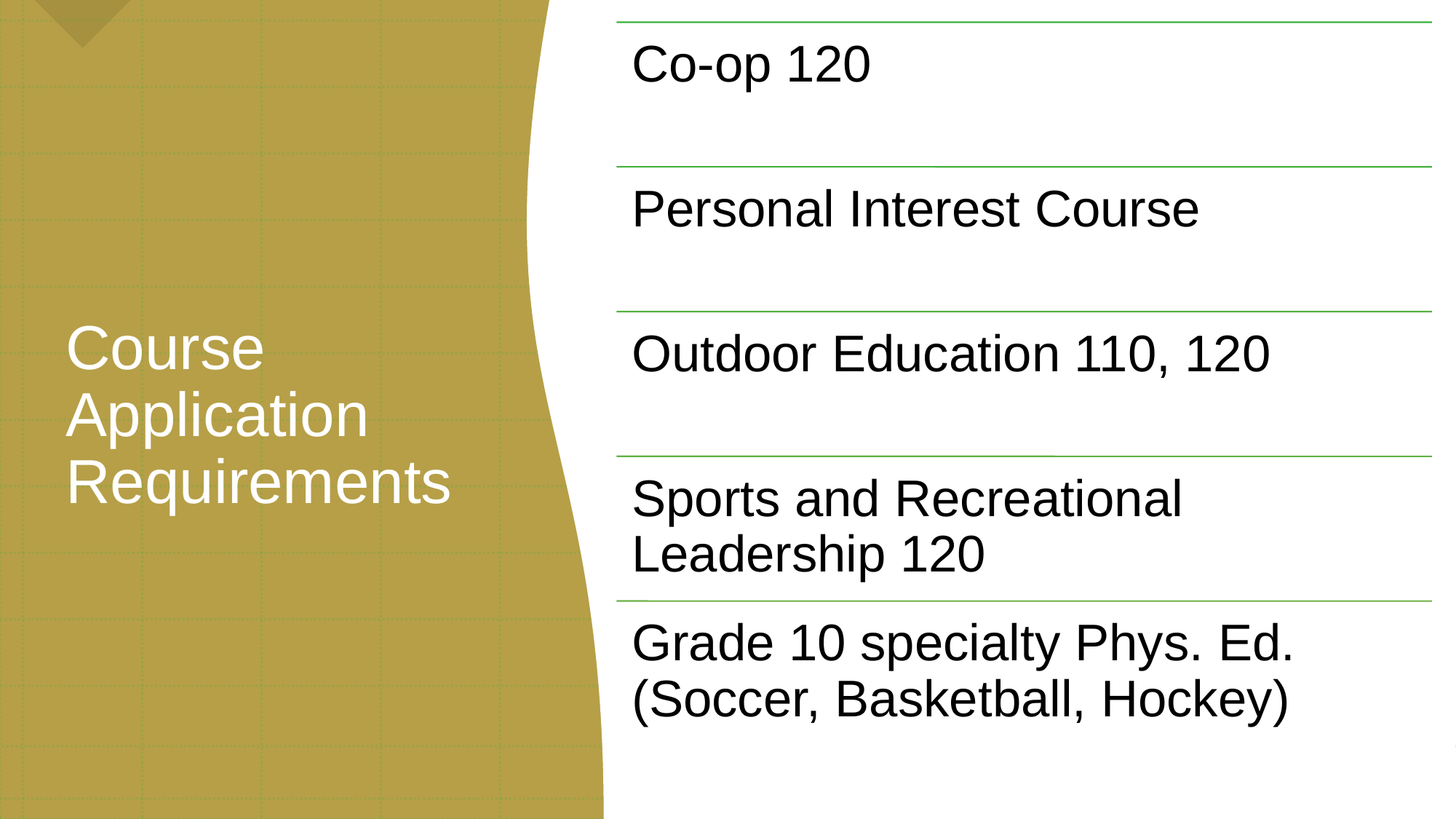

Co-op 120
Personal Interest Course
Outdoor Education 110, 120
Sports and Recreational Leadership 120
Grade 10 specialty Phys. Ed. (Soccer, Basketball, Hockey)
# Course Application Requirements